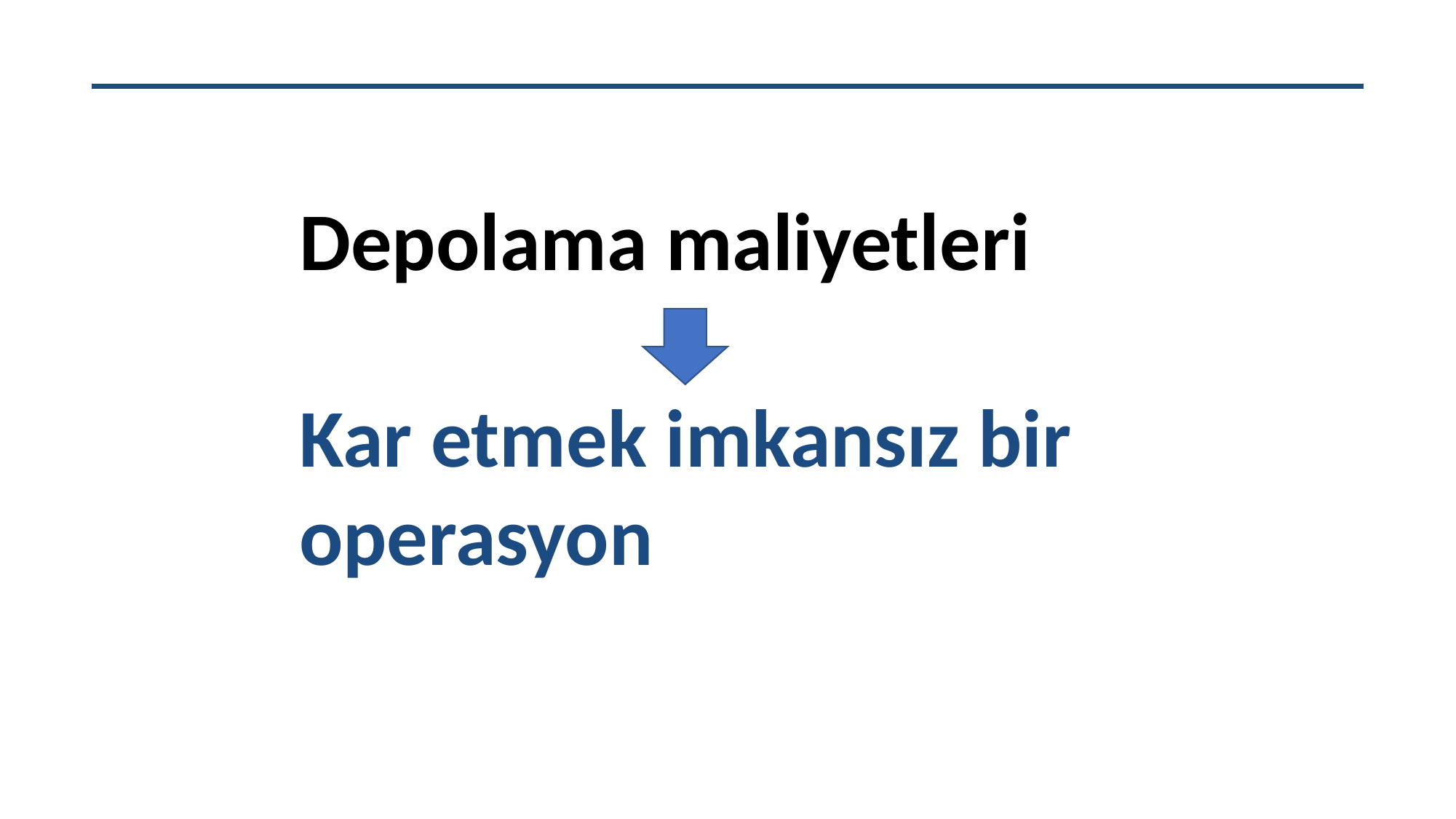

Depolama maliyetleri

Kar etmek imkansız bir operasyon